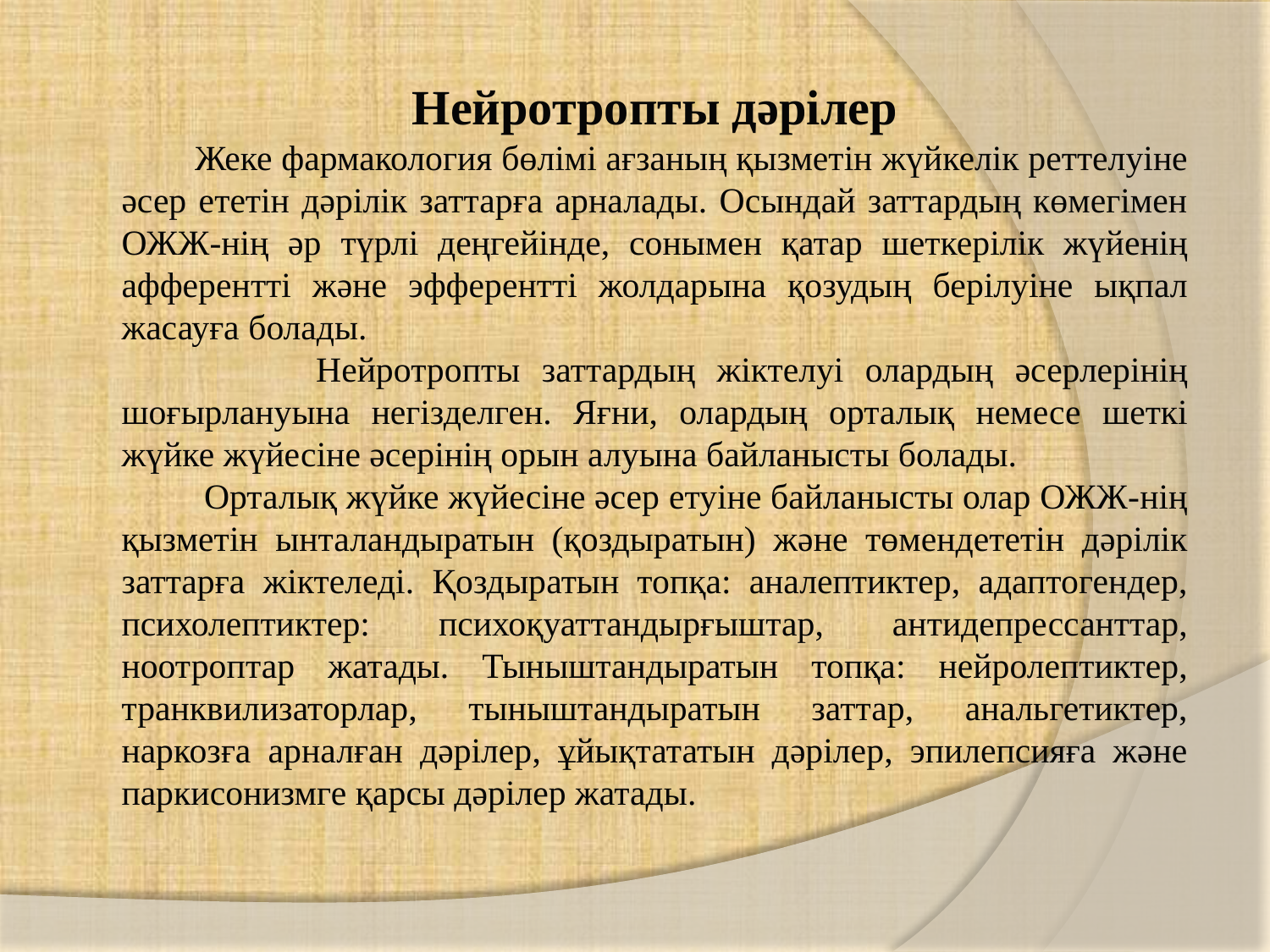

Нейротропты дәрілер
        Жеке фармакология бөлімі ағзаның қызметін жүйкелік реттелуіне әсер ететін дәрілік заттарға арналады. Осындай заттардың көмегімен ОЖЖ-нің әр түрлі деңгейінде, сонымен қатар шеткерілік жүйенің афферентті және эфферентті жолдарына қозудың берілуіне ықпал жасауға болады.
         Нейротропты заттардың жіктелуі олардың әсерлерінің шоғырлануына негізделген. Яғни, олардың орталық немесе шеткі жүйке жүйесіне әсерінің орын алуына байланысты болады.
         Орталық жүйке жүйесіне әсер етуіне байланысты олар ОЖЖ-нің қызметін ынталандыратын (қоздыратын) және төмендететін дәрілік заттарға жіктеледі. Қоздыратын топқа: аналептиктер, адаптогендер, психолептиктер: психоқуаттандырғыштар, антидепрессанттар, ноотроптар жатады. Тыныштандыратын топқа: нейролептиктер, транквилизаторлар, тыныштандыратын заттар, анальгетиктер, наркозға арналған дәрілер, ұйықтататын дәрілер, эпилепсияға және паркисонизмге қарсы дәрілер жатады.